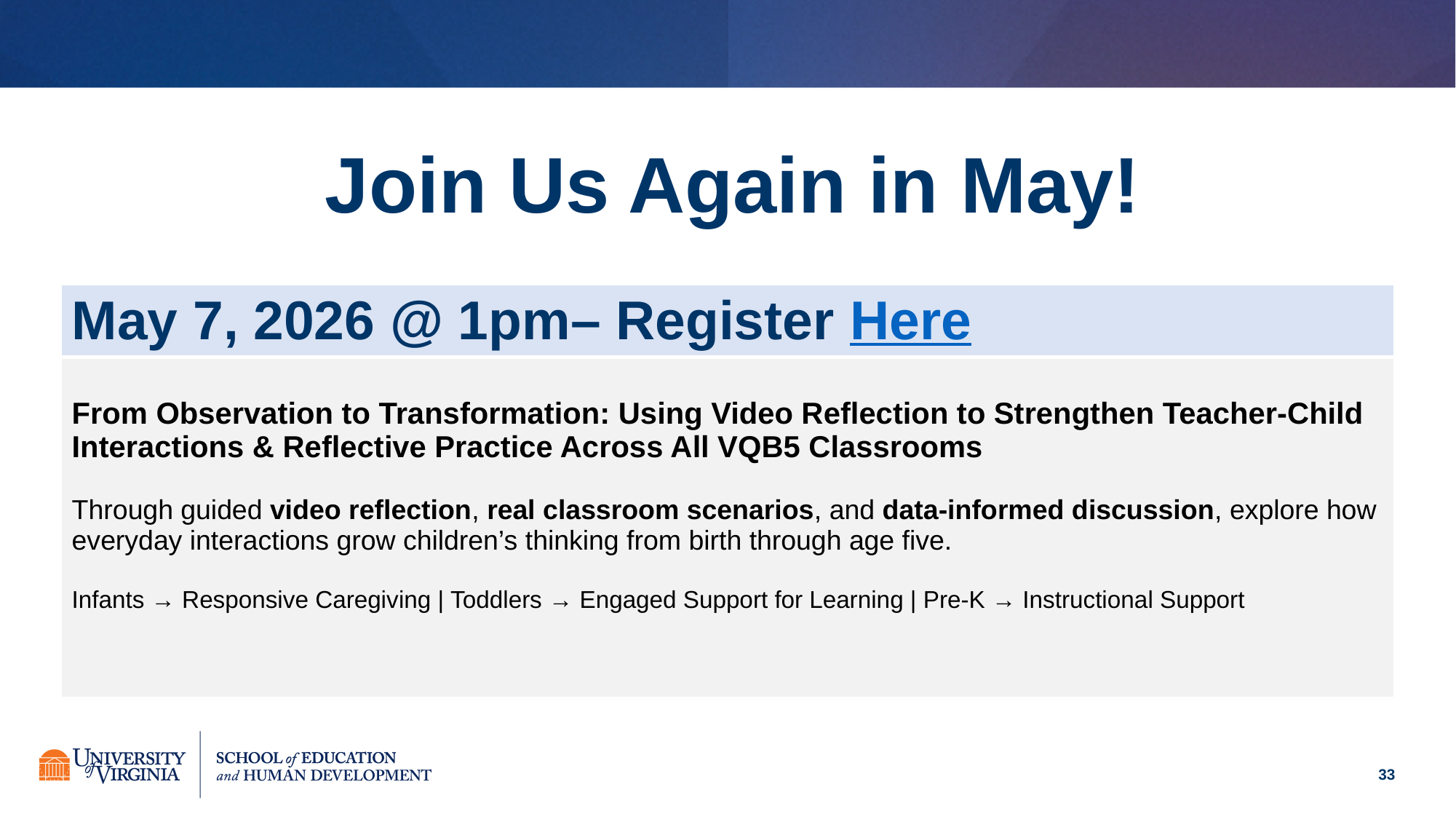

# Join Us Again in May!
| May 7, 2026 @ 1pm– Register Here |
| --- |
| From Observation to Transformation: Using Video Reflection to Strengthen Teacher-Child Interactions & Reflective Practice Across All VQB5 Classrooms Through guided video reflection, real classroom scenarios, and data-informed discussion, explore how everyday interactions grow children’s thinking from birth through age five. Infants → Responsive Caregiving | Toddlers → Engaged Support for Learning | Pre-K → Instructional Support |
33